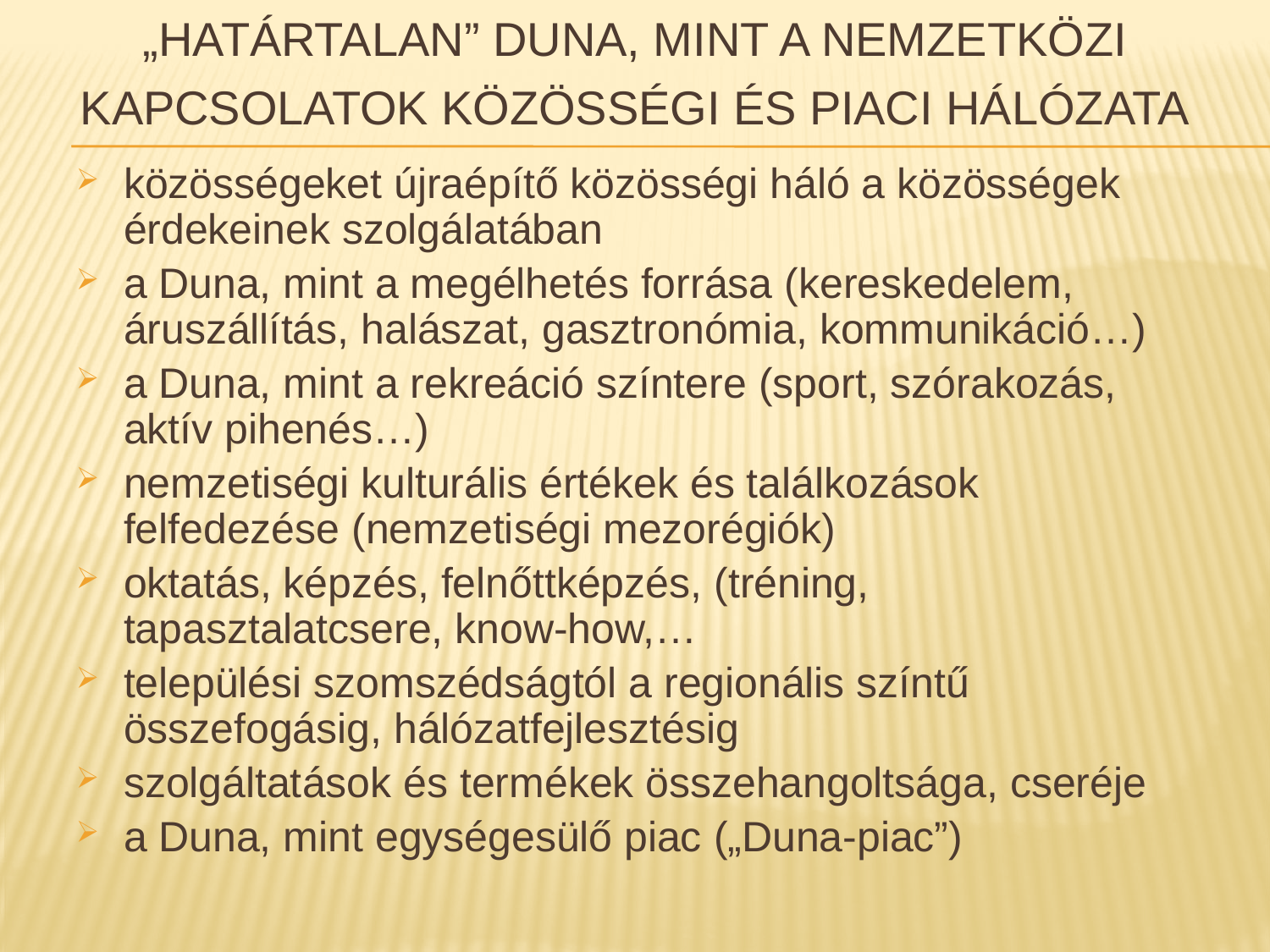

# „Határtalan” Duna, mint a nemzetközi kapcsolatok közösségi és piaci hálózata
közösségeket újraépítő közösségi háló a közösségek érdekeinek szolgálatában
a Duna, mint a megélhetés forrása (kereskedelem, áruszállítás, halászat, gasztronómia, kommunikáció…)
a Duna, mint a rekreáció színtere (sport, szórakozás, aktív pihenés…)
nemzetiségi kulturális értékek és találkozások felfedezése (nemzetiségi mezorégiók)
oktatás, képzés, felnőttképzés, (tréning, tapasztalatcsere, know-how,…
települési szomszédságtól a regionális színtű összefogásig, hálózatfejlesztésig
szolgáltatások és termékek összehangoltsága, cseréje
a Duna, mint egységesülő piac („Duna-piac”)